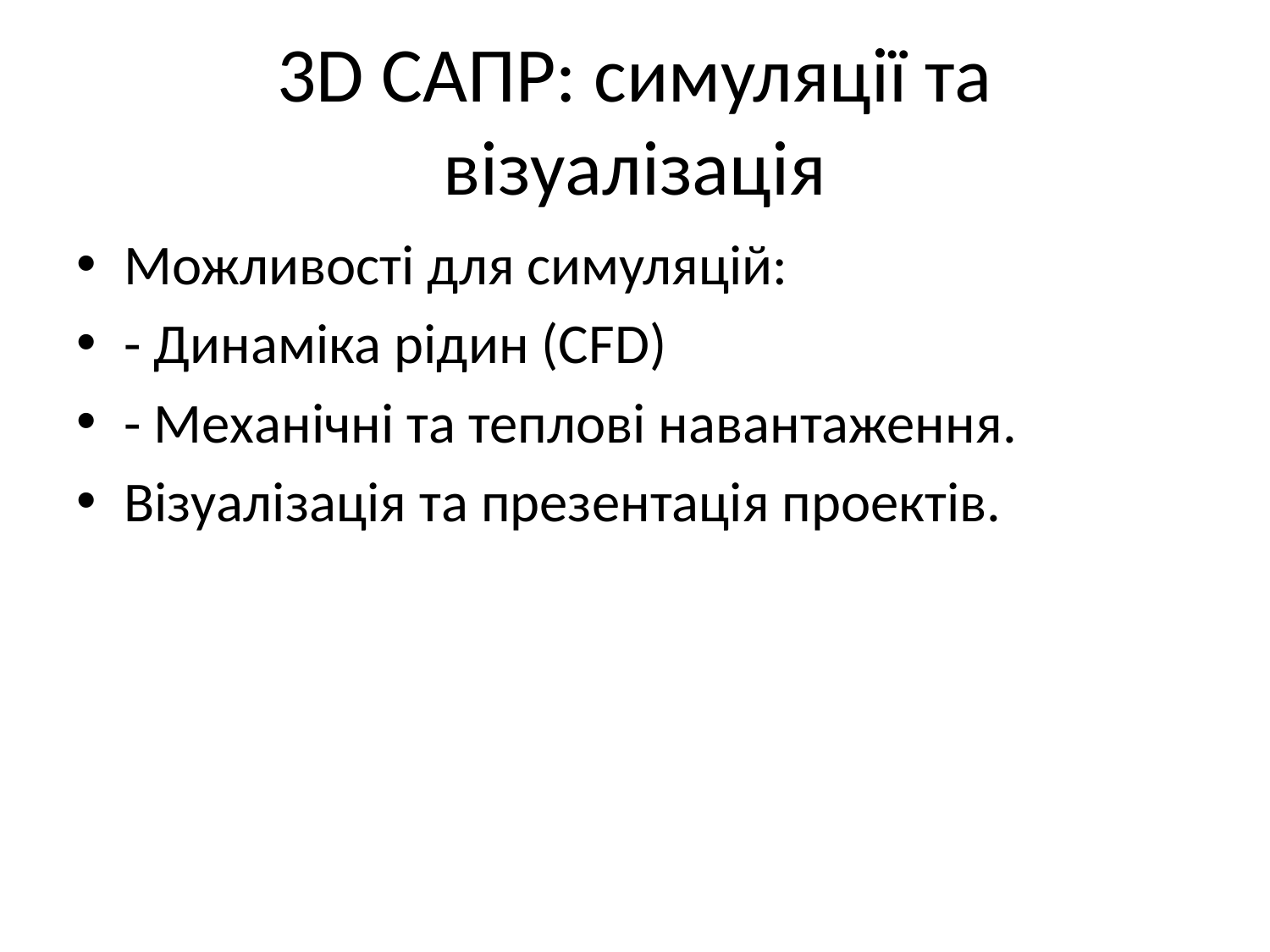

# 3D САПР: симуляції та візуалізація
Можливості для симуляцій:
- Динаміка рідин (CFD)
- Механічні та теплові навантаження.
Візуалізація та презентація проектів.